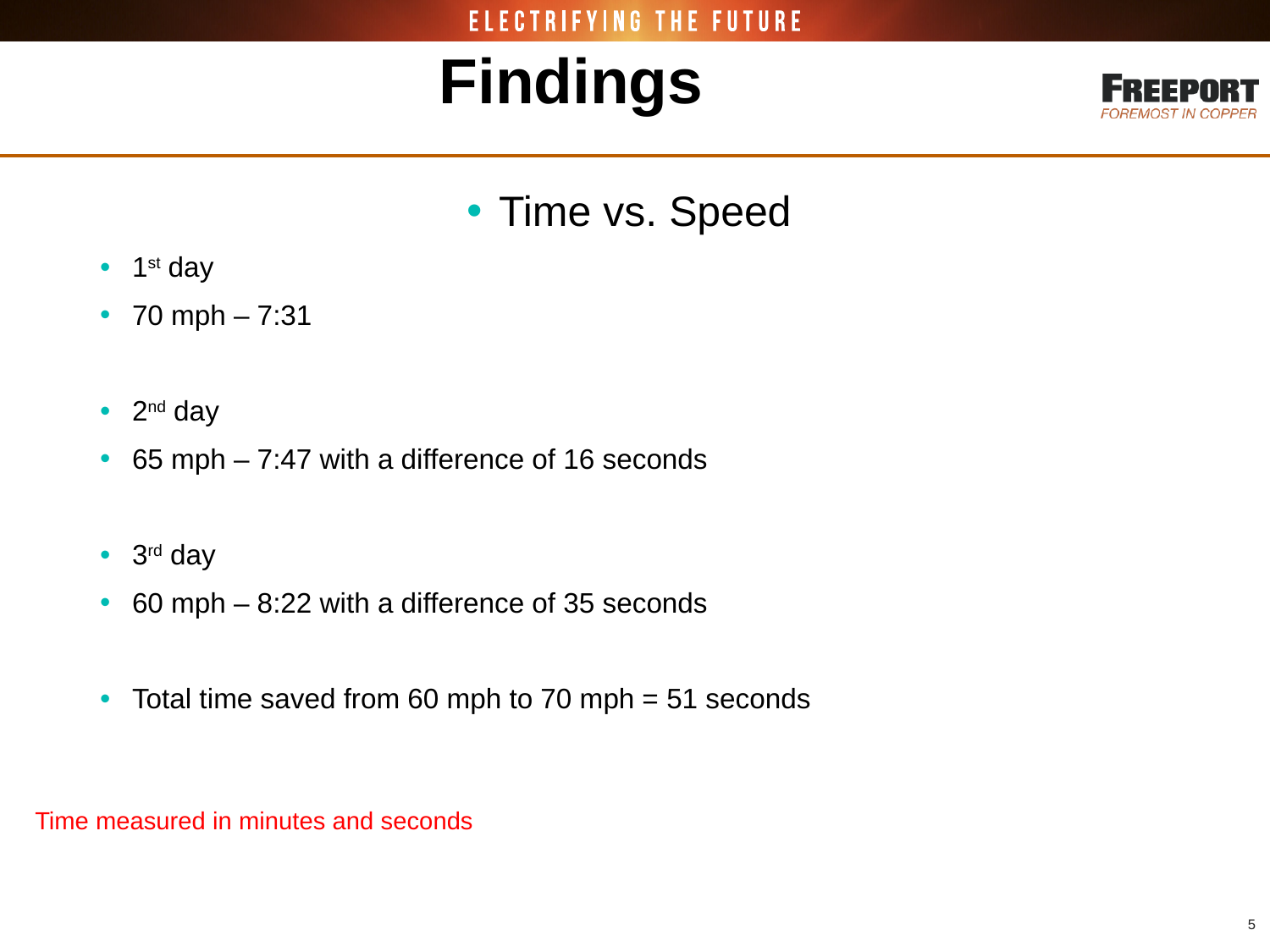

# Findings
Time vs. Speed
1st day
70 mph – 7:31

2nd day
65 mph – 7:47 with a difference of 16 seconds

3rd day
60 mph – 8:22 with a difference of 35 seconds

Total time saved from 60 mph to 70 mph = 51 seconds

Time measured in minutes and seconds
5